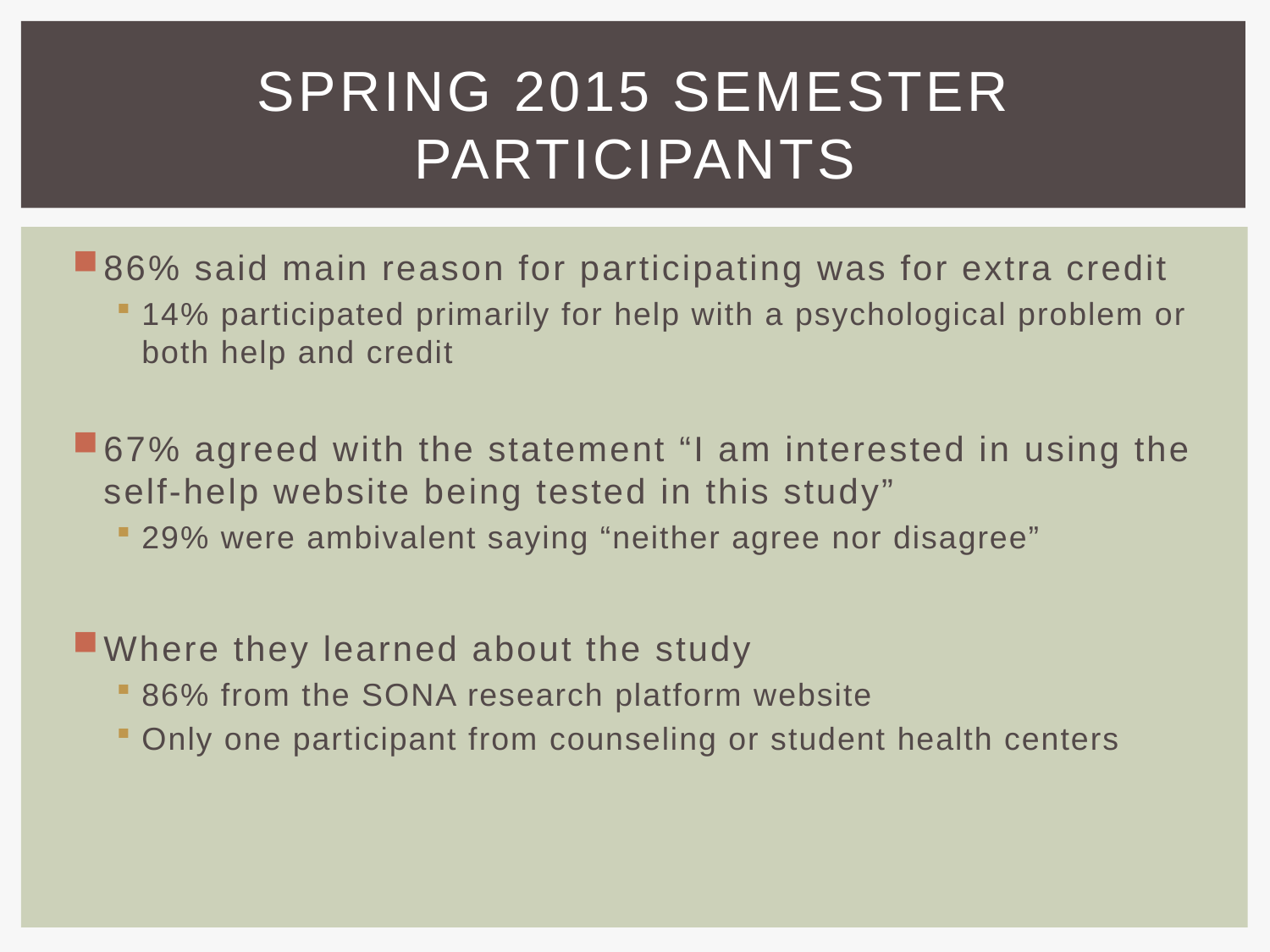

# Spring 2015 semester participants
86% said main reason for participating was for extra credit
14% participated primarily for help with a psychological problem or both help and credit

67% agreed with the statement “I am interested in using the self-help website being tested in this study”
29% were ambivalent saying “neither agree nor disagree”

Where they learned about the study
86% from the SONA research platform website
Only one participant from counseling or student health centers